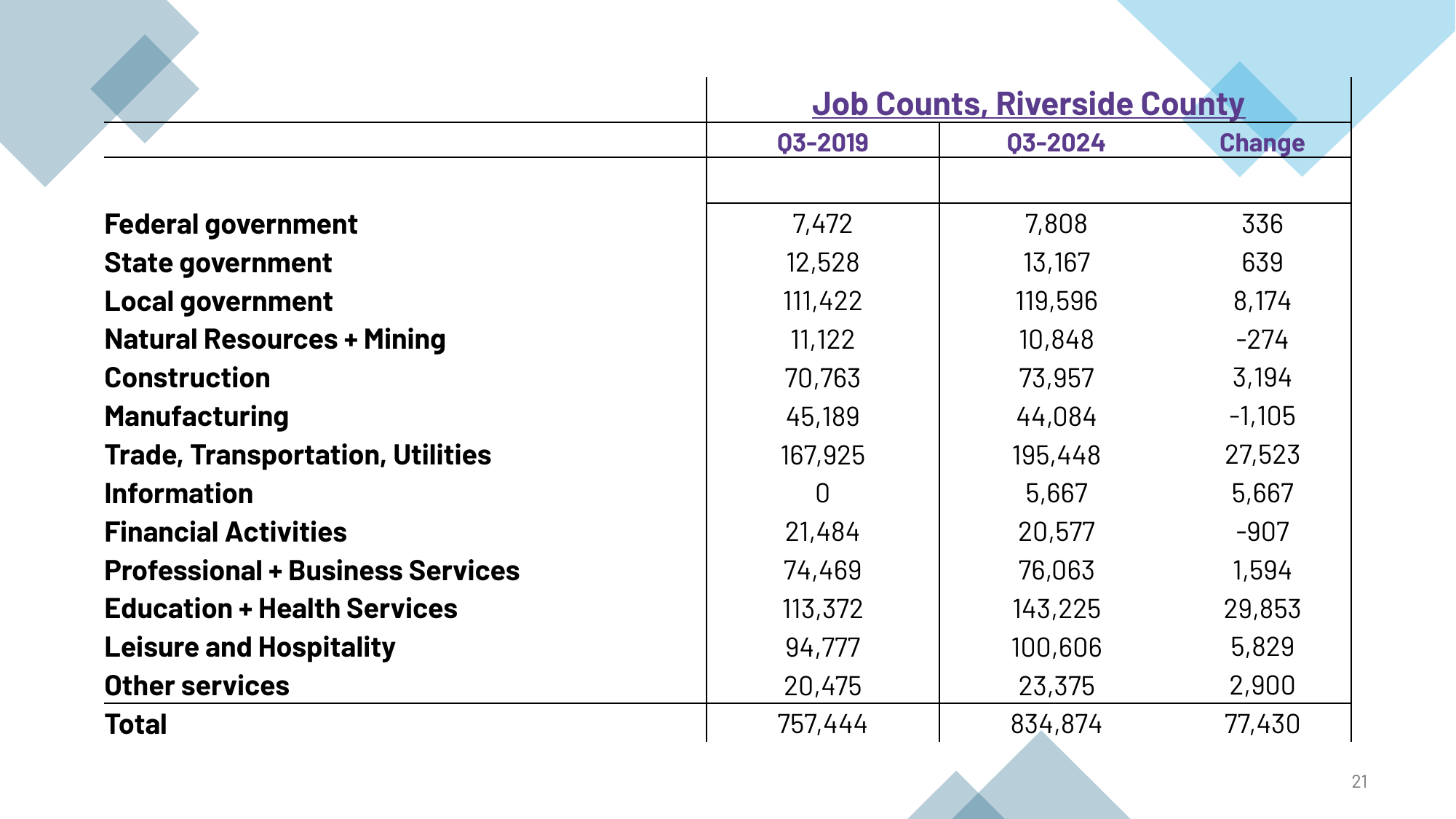

|  | Job Counts, Riverside County |  |  |
| --- | --- | --- | --- |
|  | Q3-2019 | Q3-2024 | Change |
|  |  |  |  |
| Federal government | 7,472 | 7,808 | 336 |
| State government | 12,528 | 13,167 | 639 |
| Local government | 111,422 | 119,596 | 8,174 |
| Natural Resources + Mining | 11,122 | 10,848 | -274 |
| Construction | 70,763 | 73,957 | 3,194 |
| Manufacturing | 45,189 | 44,084 | -1,105 |
| Trade, Transportation, Utilities | 167,925 | 195,448 | 27,523 |
| Information | 0 | 5,667 | 5,667 |
| Financial Activities | 21,484 | 20,577 | -907 |
| Professional + Business Services | 74,469 | 76,063 | 1,594 |
| Education + Health Services | 113,372 | 143,225 | 29,853 |
| Leisure and Hospitality | 94,777 | 100,606 | 5,829 |
| Other services | 20,475 | 23,375 | 2,900 |
| Total | 757,444 | 834,874 | 77,430 |

21